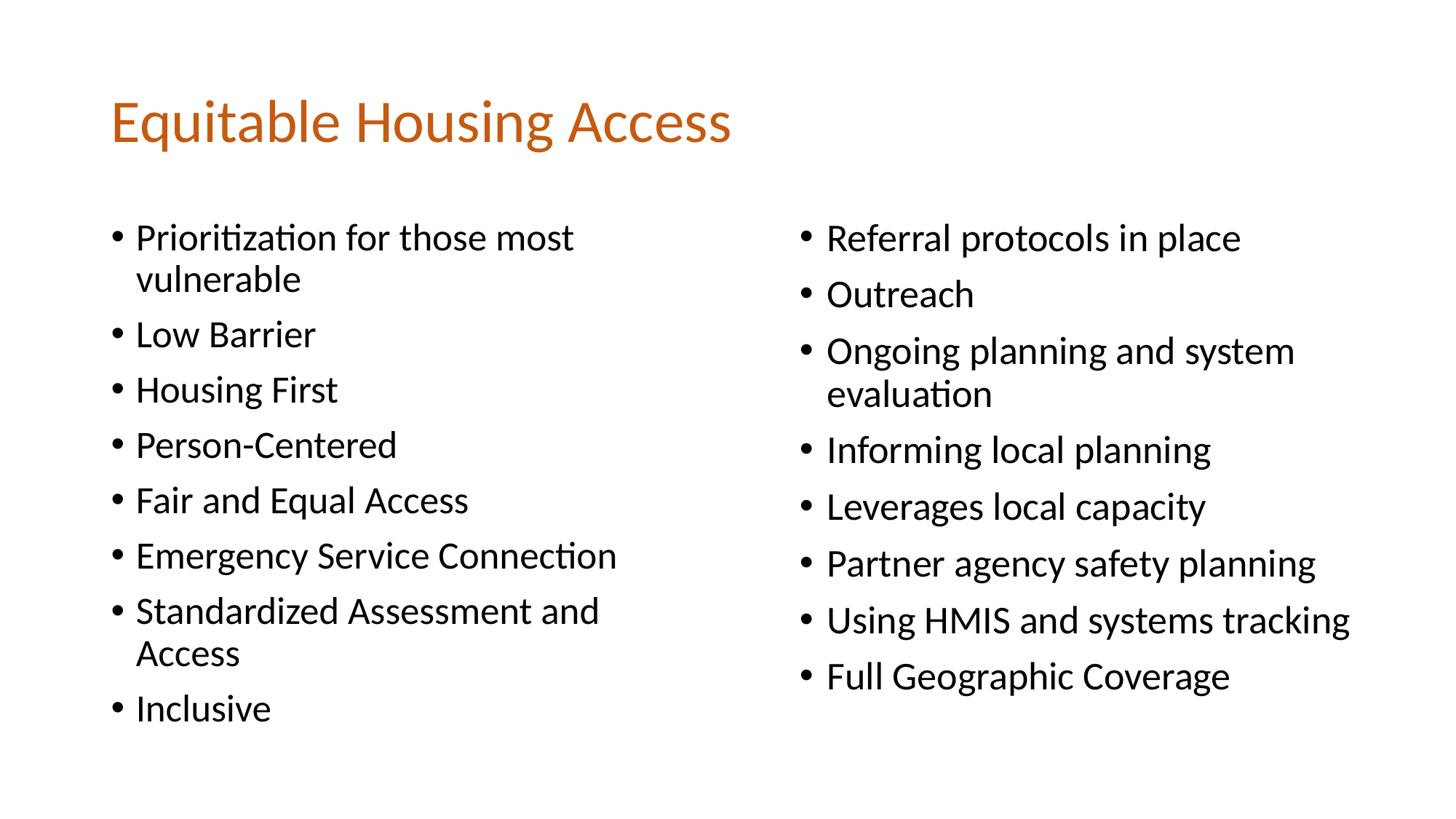

# Equitable Housing Access
Prioritization for those most vulnerable
Low Barrier
Housing First
Person-Centered
Fair and Equal Access
Emergency Service Connection
Standardized Assessment and Access
Inclusive

Referral protocols in place
Outreach
Ongoing planning and system evaluation
Informing local planning
Leverages local capacity
Partner agency safety planning
Using HMIS and systems tracking
Full Geographic Coverage